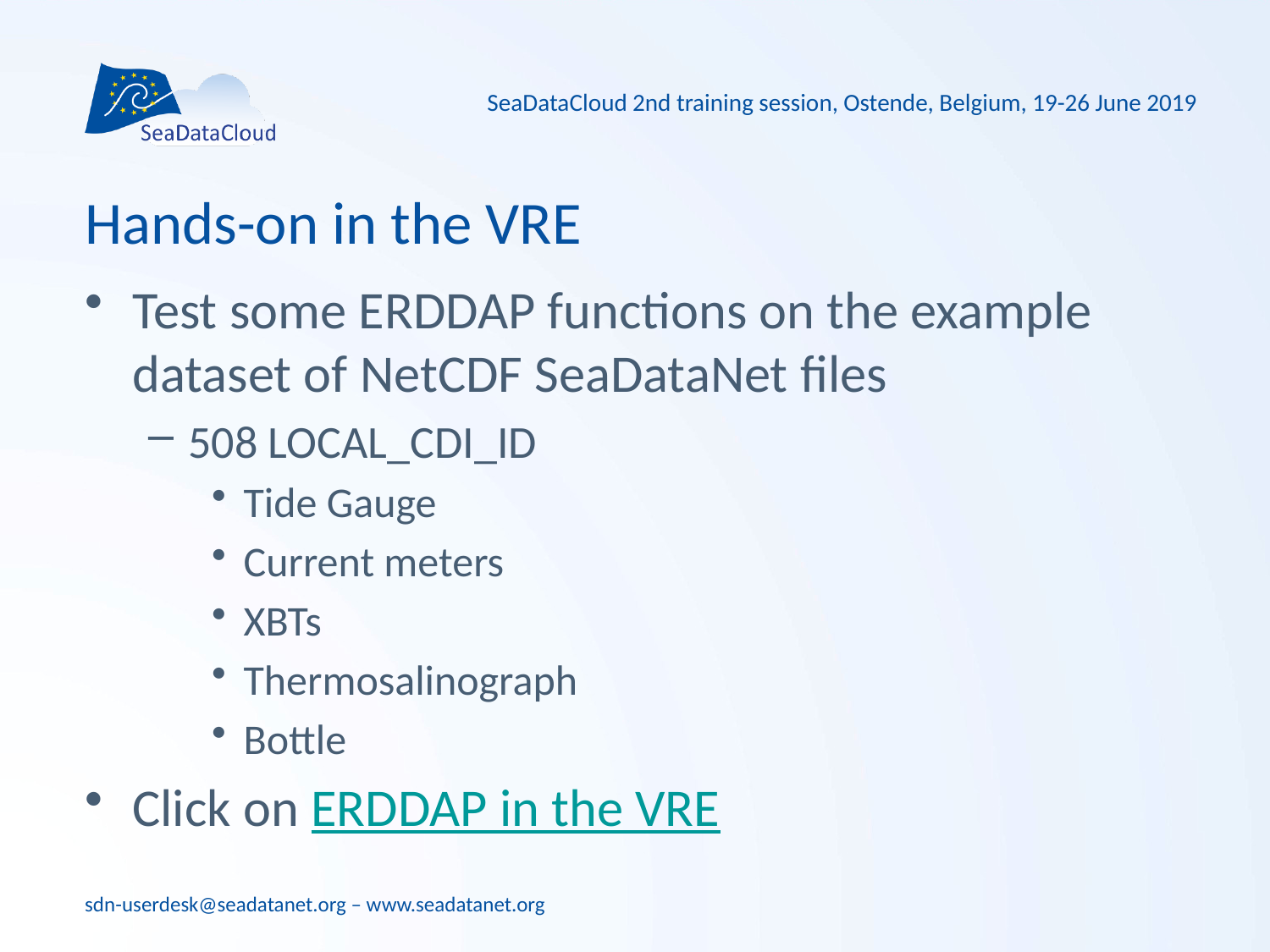

SeaDataCloud 2nd training session, Ostende, Belgium, 19-26 June 2019
# Hands-on in the VRE
Test some ERDDAP functions on the example dataset of NetCDF SeaDataNet files
508 LOCAL_CDI_ID
Tide Gauge
Current meters
XBTs
Thermosalinograph
Bottle
Click on ERDDAP in the VRE